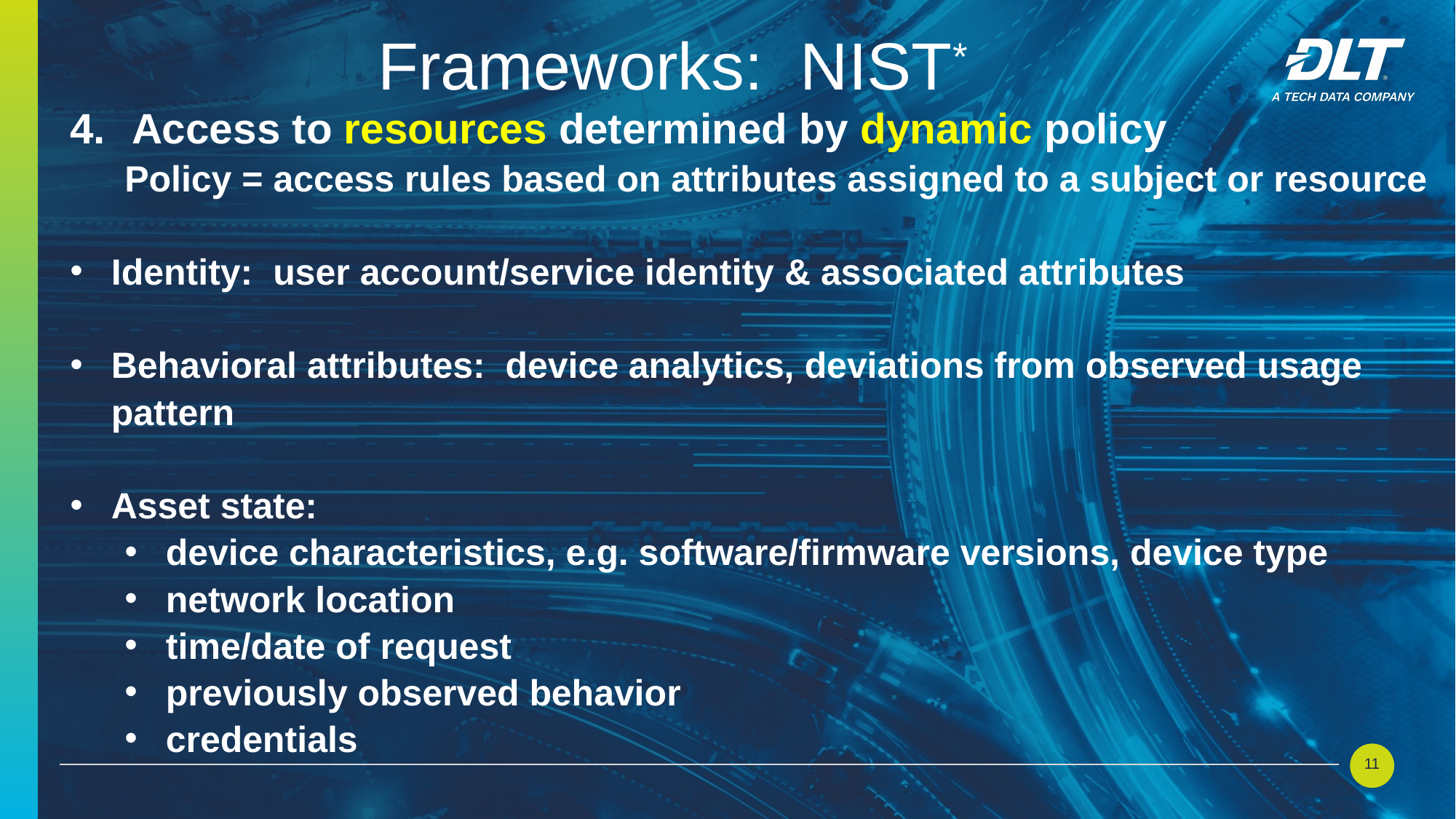

Frameworks:  NIST*
Access to resources determined by dynamic policy
Policy = access rules based on attributes assigned to a subject or resource

Identity:  user account/service identity & associated attributes

Behavioral attributes:  device analytics, deviations from observed usage pattern

Asset state:
device characteristics, e.g. software/firmware versions, device type
network location
time/date of request
previously observed behavior
credentials

*NIST SP800-207

* NIST SP800-207
11